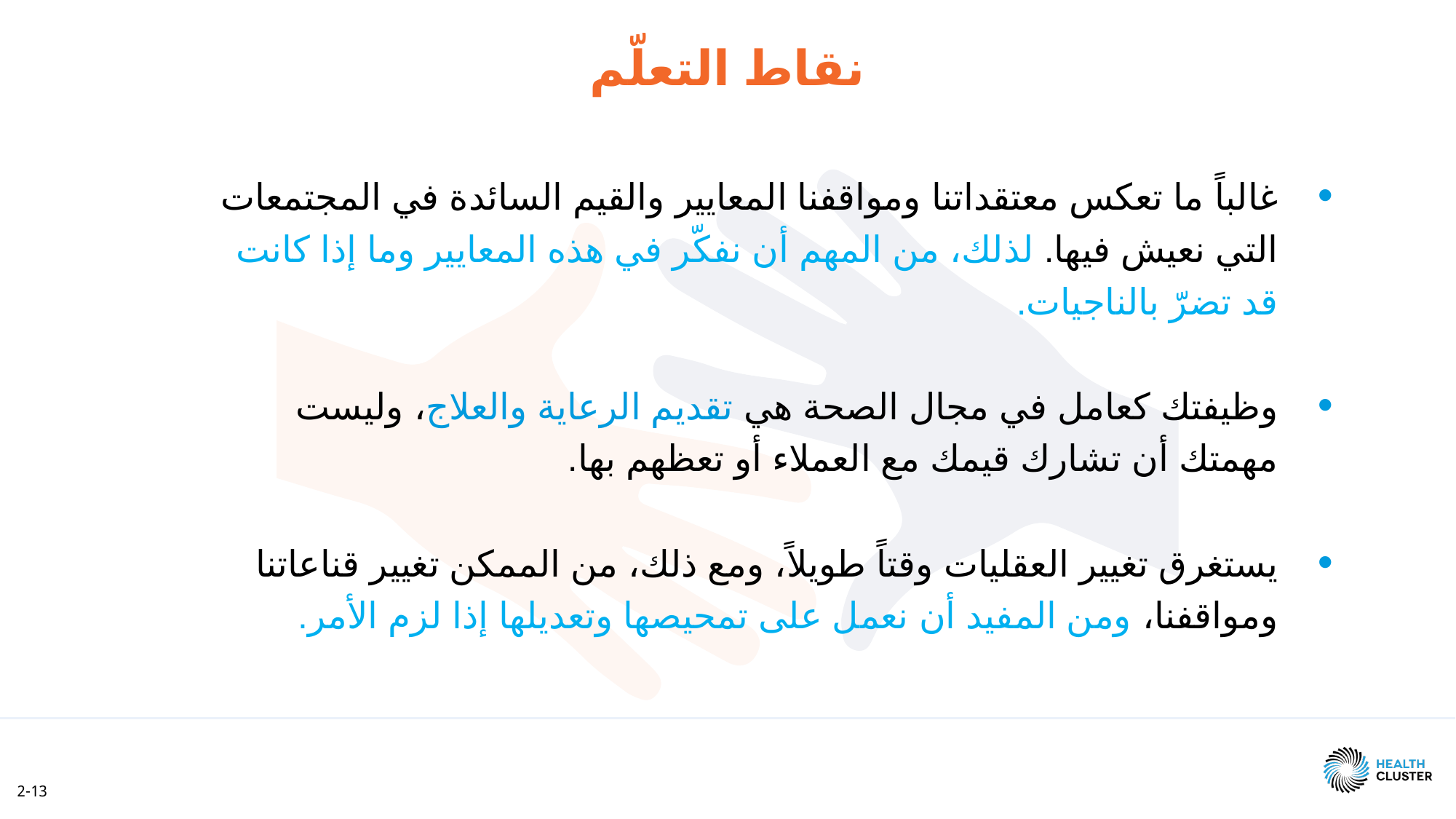

نقاط التعلّم
غالباً ما تعكس معتقداتنا ومواقفنا المعايير والقيم السائدة في المجتمعات التي نعيش فيها. لذلك، من المهم أن نفكّر في هذه المعايير وما إذا كانت قد تضرّ بالناجيات.

وظيفتك كعامل في مجال الصحة هي تقديم الرعاية والعلاج، وليست مهمتك أن تشارك قيمك مع العملاء أو تعظهم بها.

يستغرق تغيير العقليات وقتاً طويلاً، ومع ذلك، من الممكن تغيير قناعاتنا ومواقفنا، ومن المفيد أن نعمل على تمحيصها وتعديلها إذا لزم الأمر.
2-13